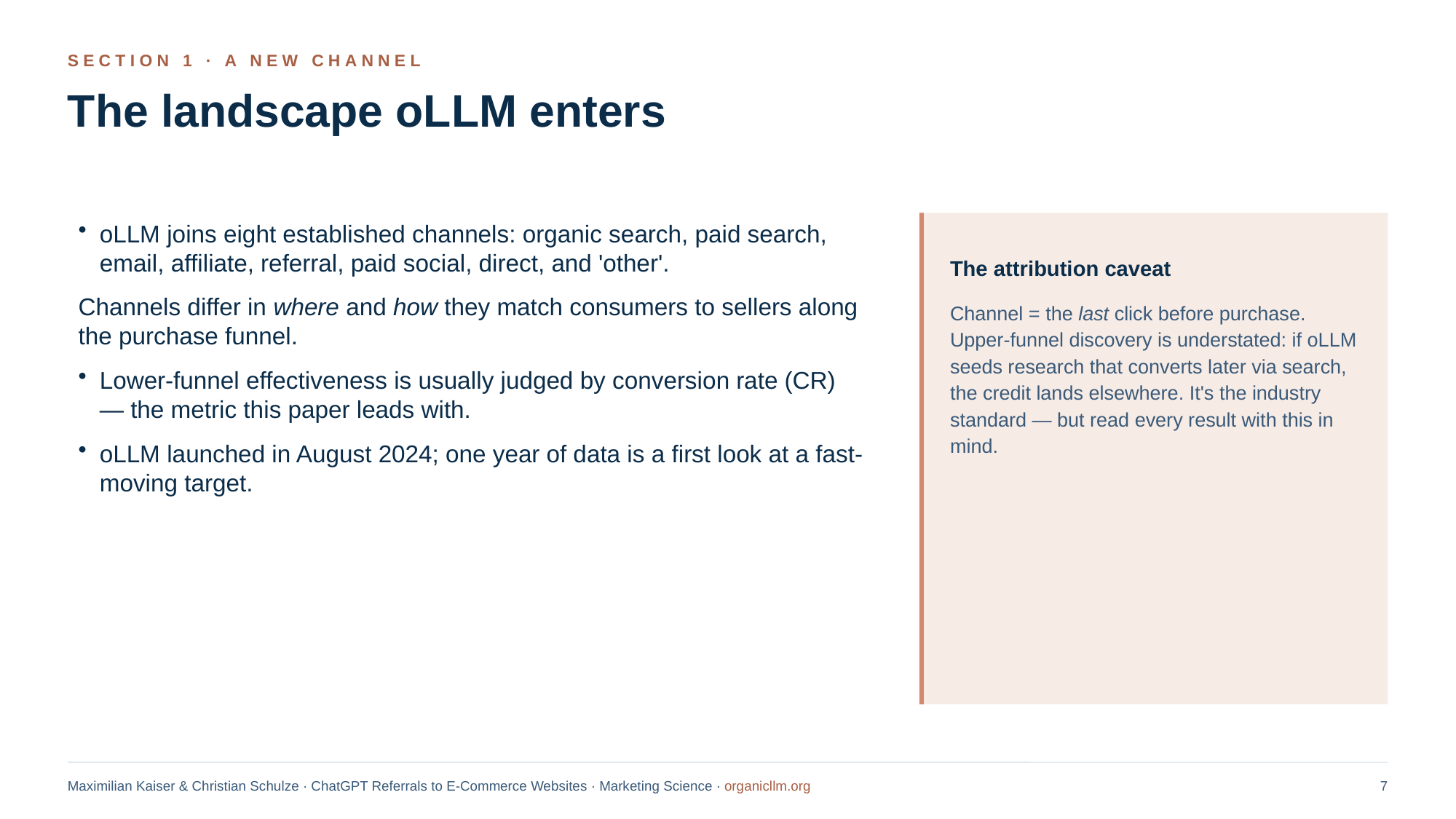

SECTION 1 · A NEW CHANNEL
The landscape oLLM enters
oLLM joins eight established channels: organic search, paid search, email, affiliate, referral, paid social, direct, and 'other'.
Channels differ in where and how they match consumers to sellers along the purchase funnel.
Lower-funnel effectiveness is usually judged by conversion rate (CR) — the metric this paper leads with.
oLLM launched in August 2024; one year of data is a first look at a fast-moving target.

The attribution caveat
Channel = the last click before purchase. Upper-funnel discovery is understated: if oLLM seeds research that converts later via search, the credit lands elsewhere. It's the industry standard — but read every result with this in mind.

Maximilian Kaiser & Christian Schulze · ChatGPT Referrals to E-Commerce Websites · Marketing Science · organicllm.org
7